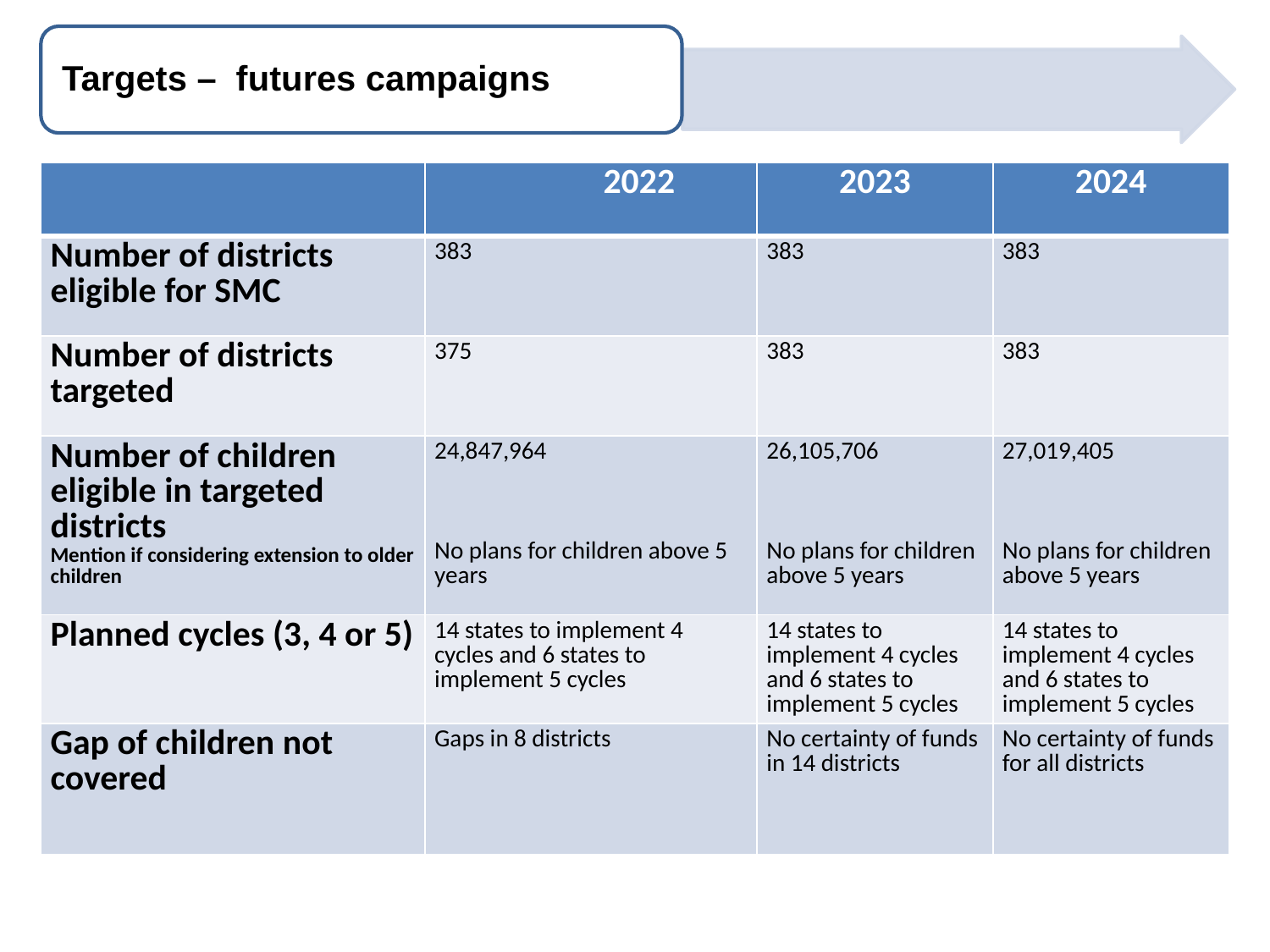

Targets –  futures campaigns
|  | 2022 | 2023 | 2024 |
| --- | --- | --- | --- |
| Number of districts eligible for SMC | 383 | 383 | 383 |
| Number of districts targeted | 375 | 383 | 383 |
| Number of children eligible in targeted districts Mention if considering extension to older children | 24,847,964 No plans for children above 5 years | 26,105,706 No plans for children above 5 years | 27,019,405 No plans for children above 5 years |
| Planned cycles (3, 4 or 5) | 14 states to implement 4 cycles and 6 states to implement 5 cycles | 14 states to implement 4 cycles and 6 states to implement 5 cycles | 14 states to implement 4 cycles and 6 states to implement 5 cycles |
| Gap of children not covered | Gaps in 8 districts | No certainty of funds in 14 districts | No certainty of funds for all districts |